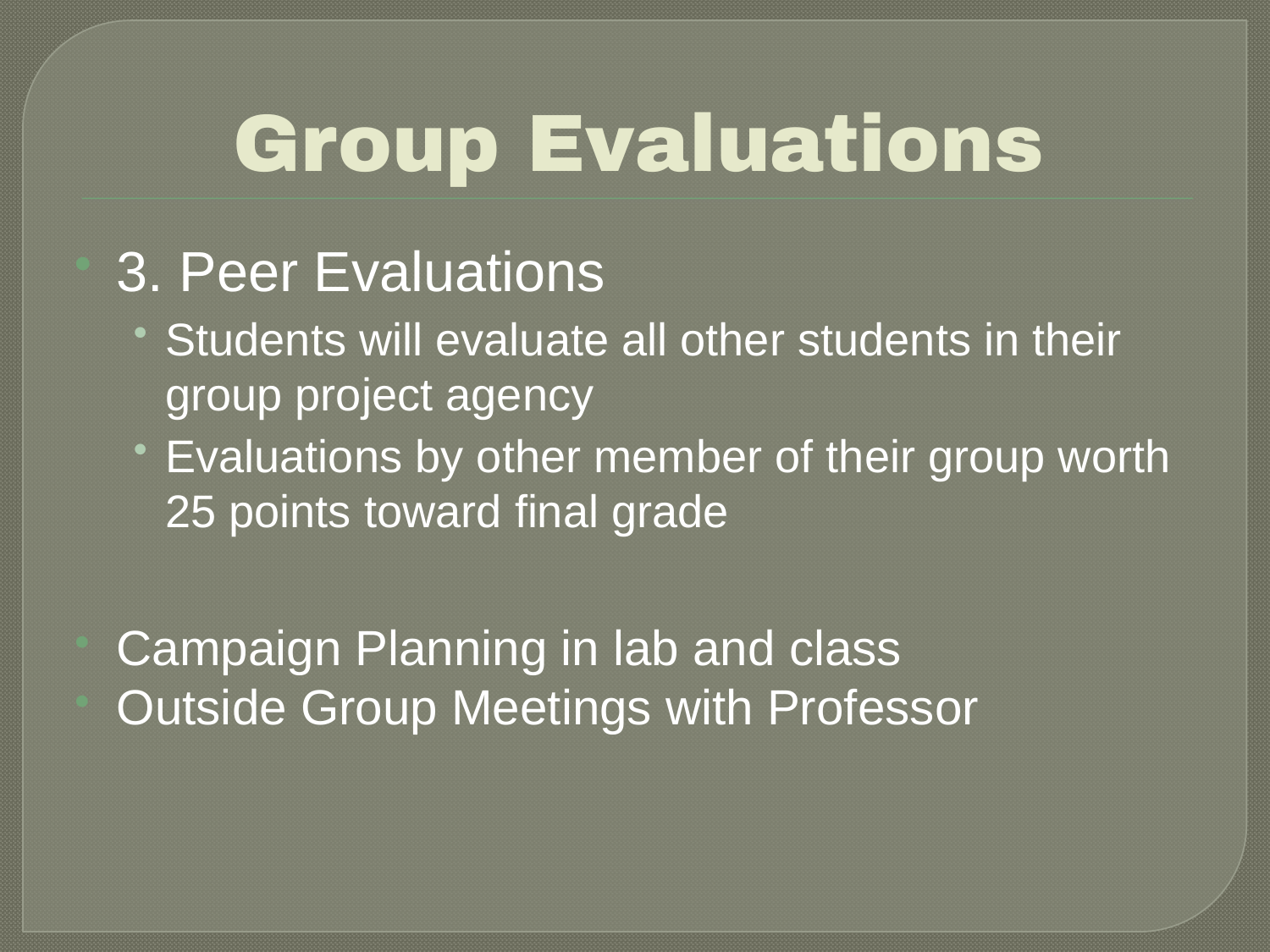

# Group Evaluations
3. Peer Evaluations
Students will evaluate all other students in their group project agency
Evaluations by other member of their group worth 25 points toward final grade

Campaign Planning in lab and class
Outside Group Meetings with Professor